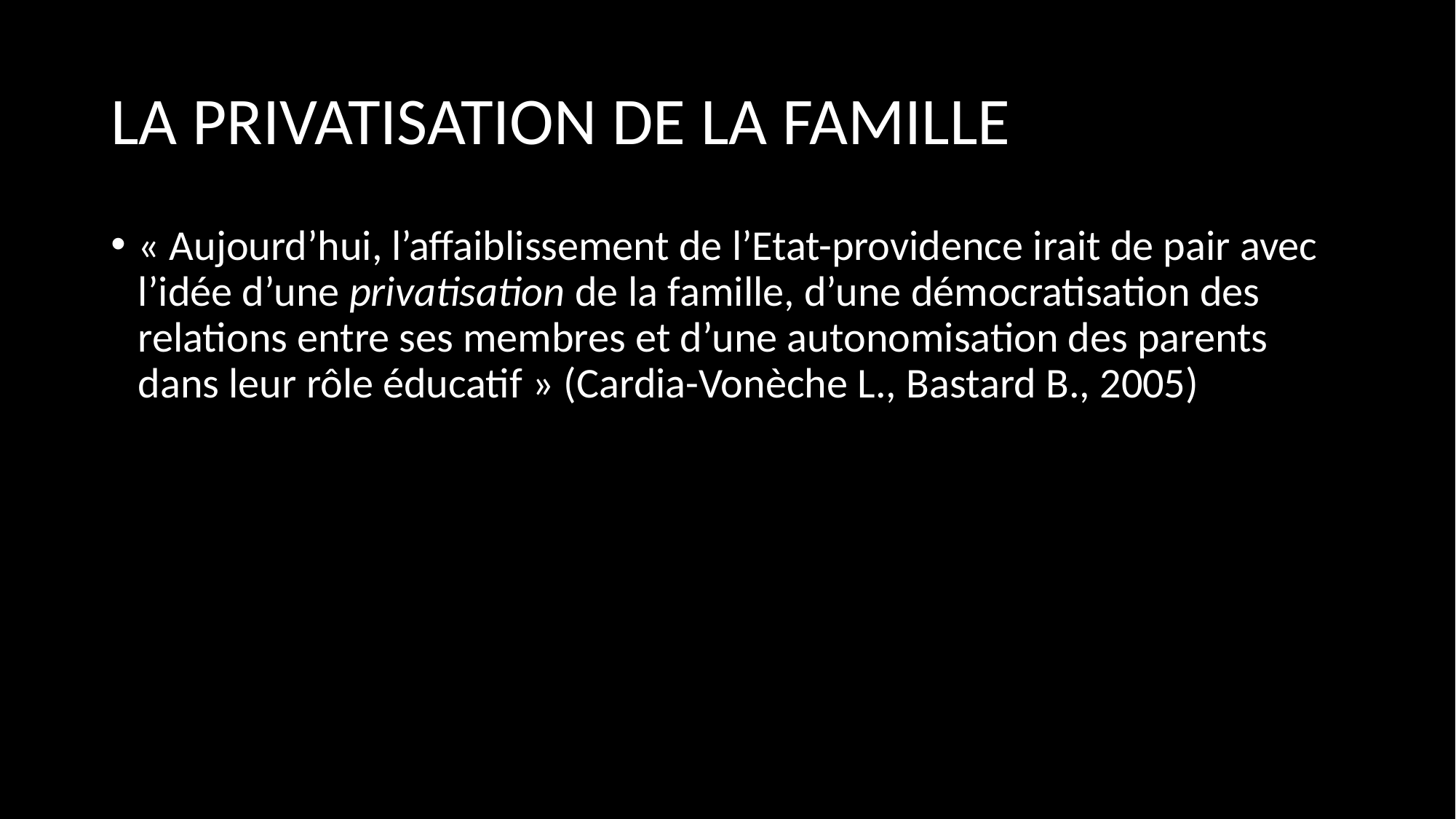

# LA PRIVATISATION DE LA FAMILLE
« Aujourd’hui, l’affaiblissement de l’Etat-providence irait de pair avec l’idée d’une privatisation de la famille, d’une démocratisation des relations entre ses membres et d’une autonomisation des parents dans leur rôle éducatif » (Cardia-Vonèche L., Bastard B., 2005)